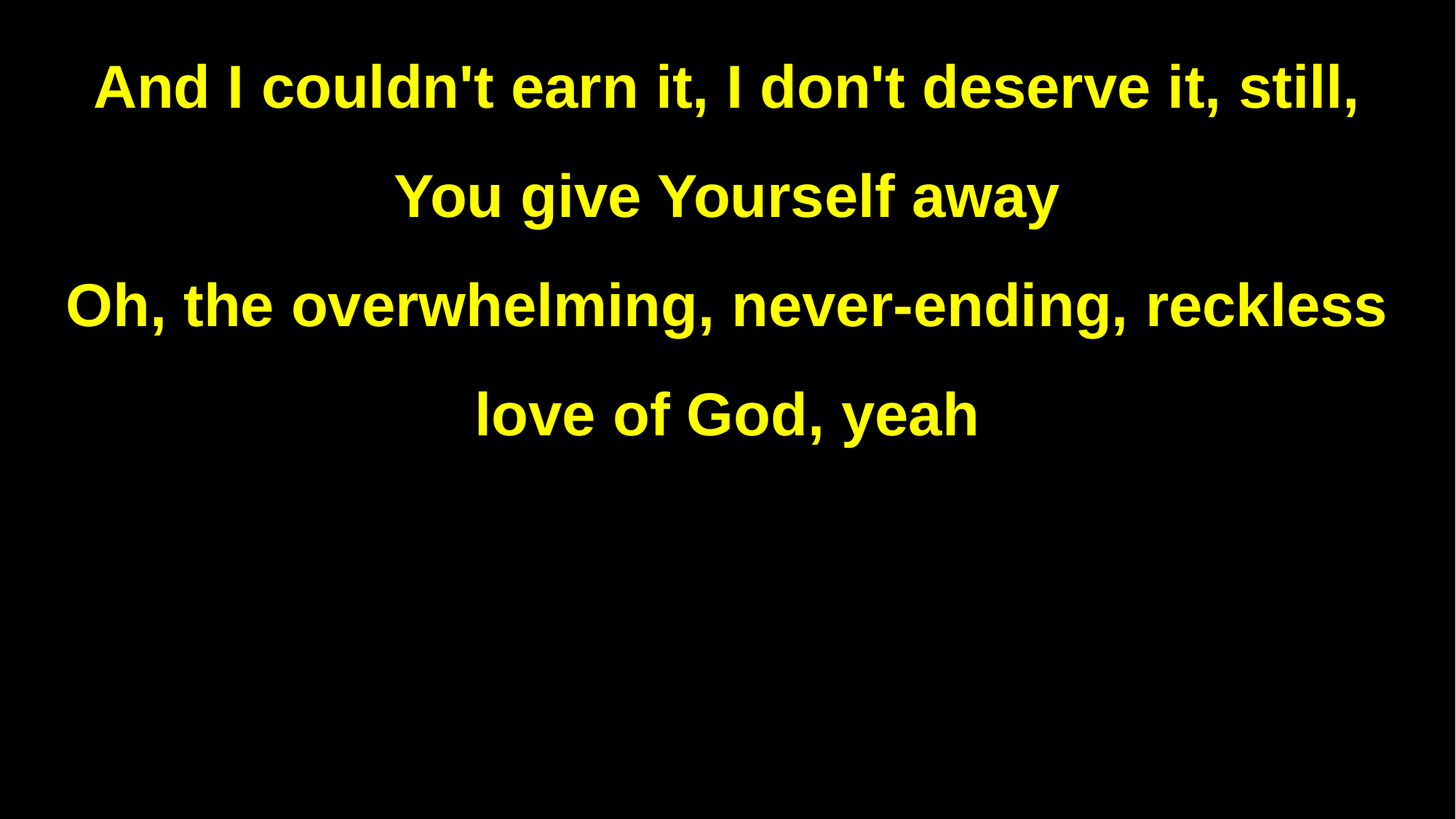

And I couldn't earn it, I don't deserve it, still, You give Yourself away
Oh, the overwhelming, never-ending, reckless love of God, yeah